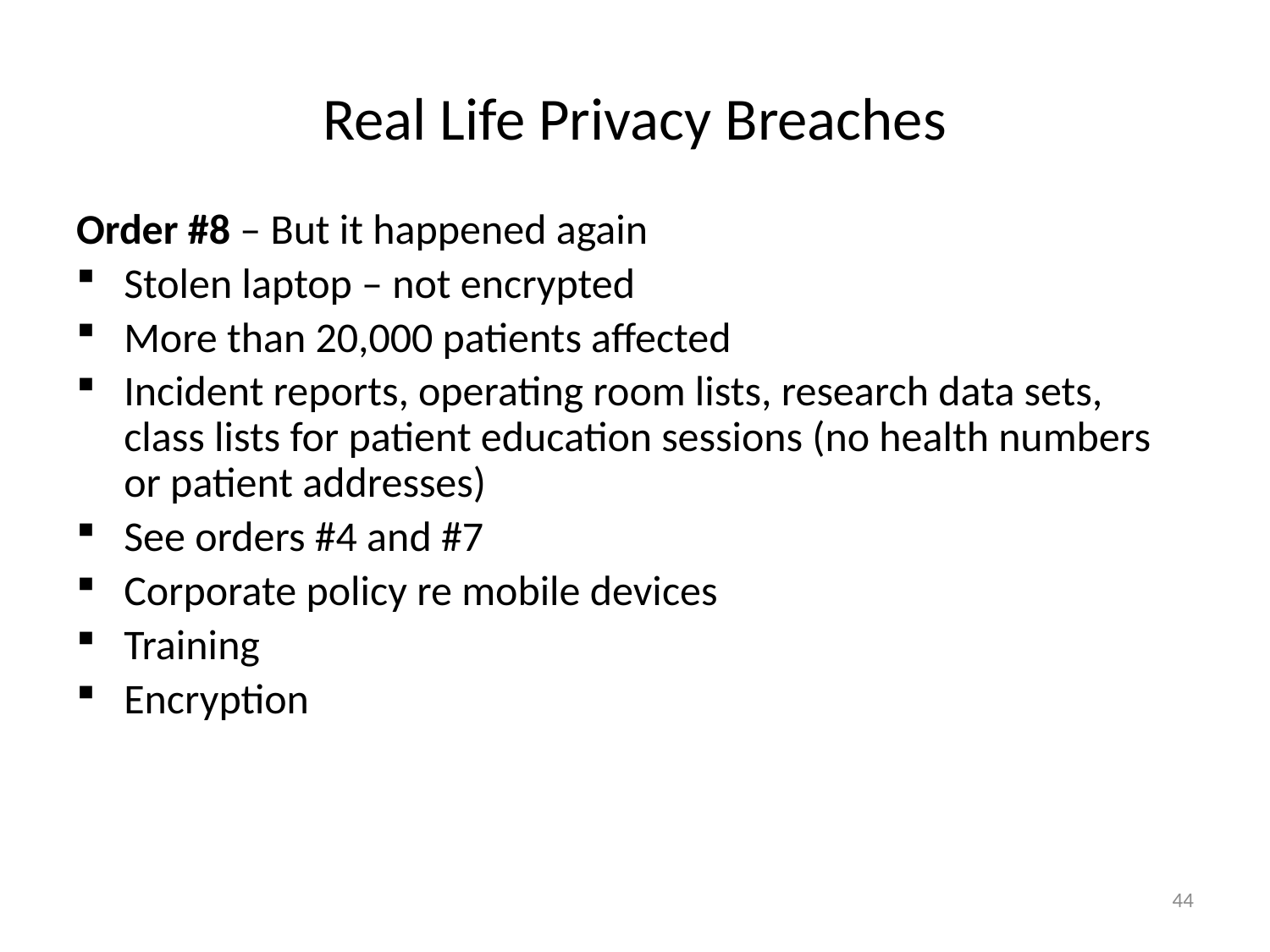

# Real Life Privacy Breaches
Order #8 – But it happened again
Stolen laptop – not encrypted
More than 20,000 patients affected
Incident reports, operating room lists, research data sets, class lists for patient education sessions (no health numbers or patient addresses)
See orders #4 and #7
Corporate policy re mobile devices
Training
Encryption

44